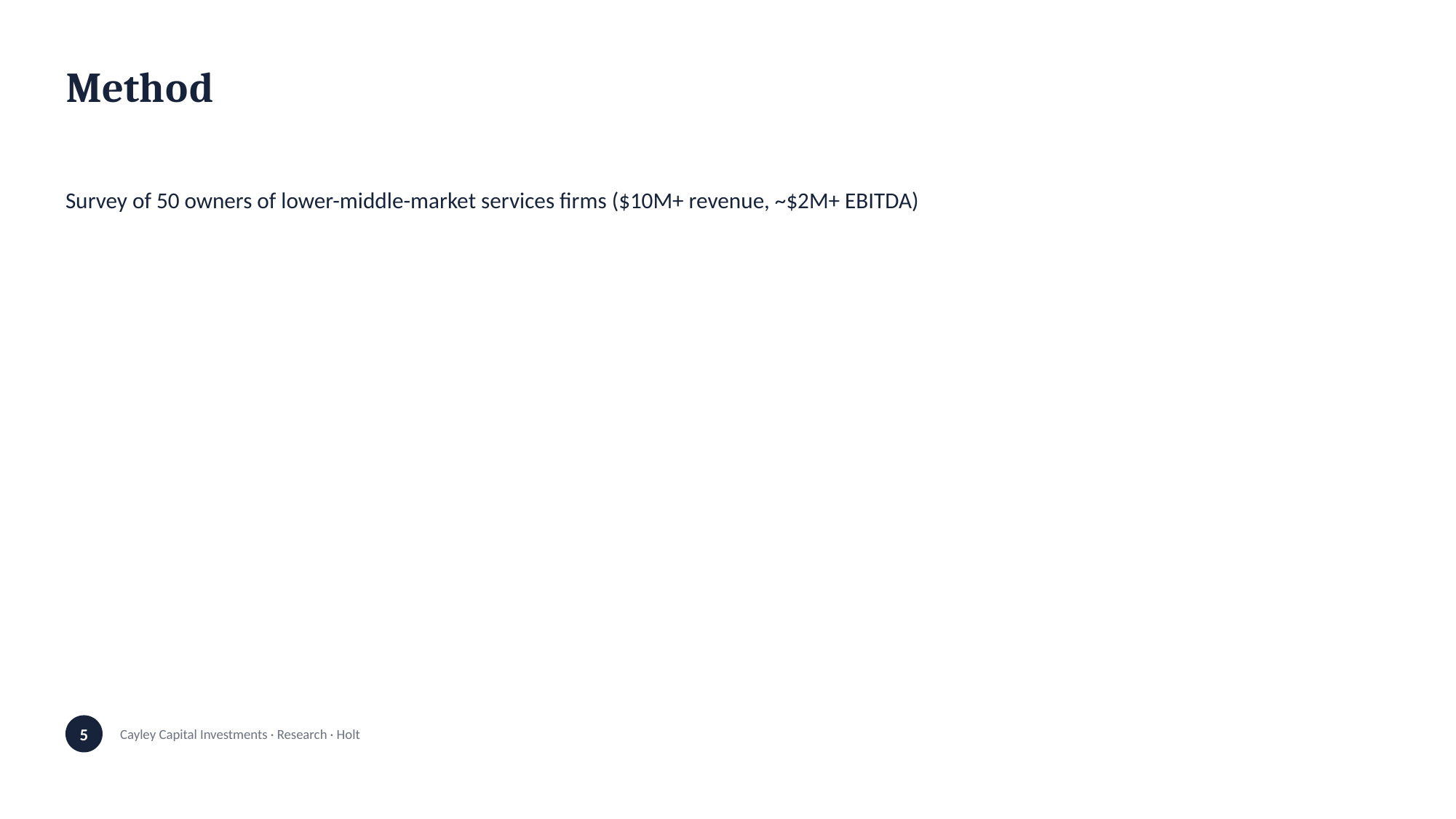

Method
Survey of 50 owners of lower-middle-market services firms ($10M+ revenue, ~$2M+ EBITDA)

5
Cayley Capital Investments · Research · Holt